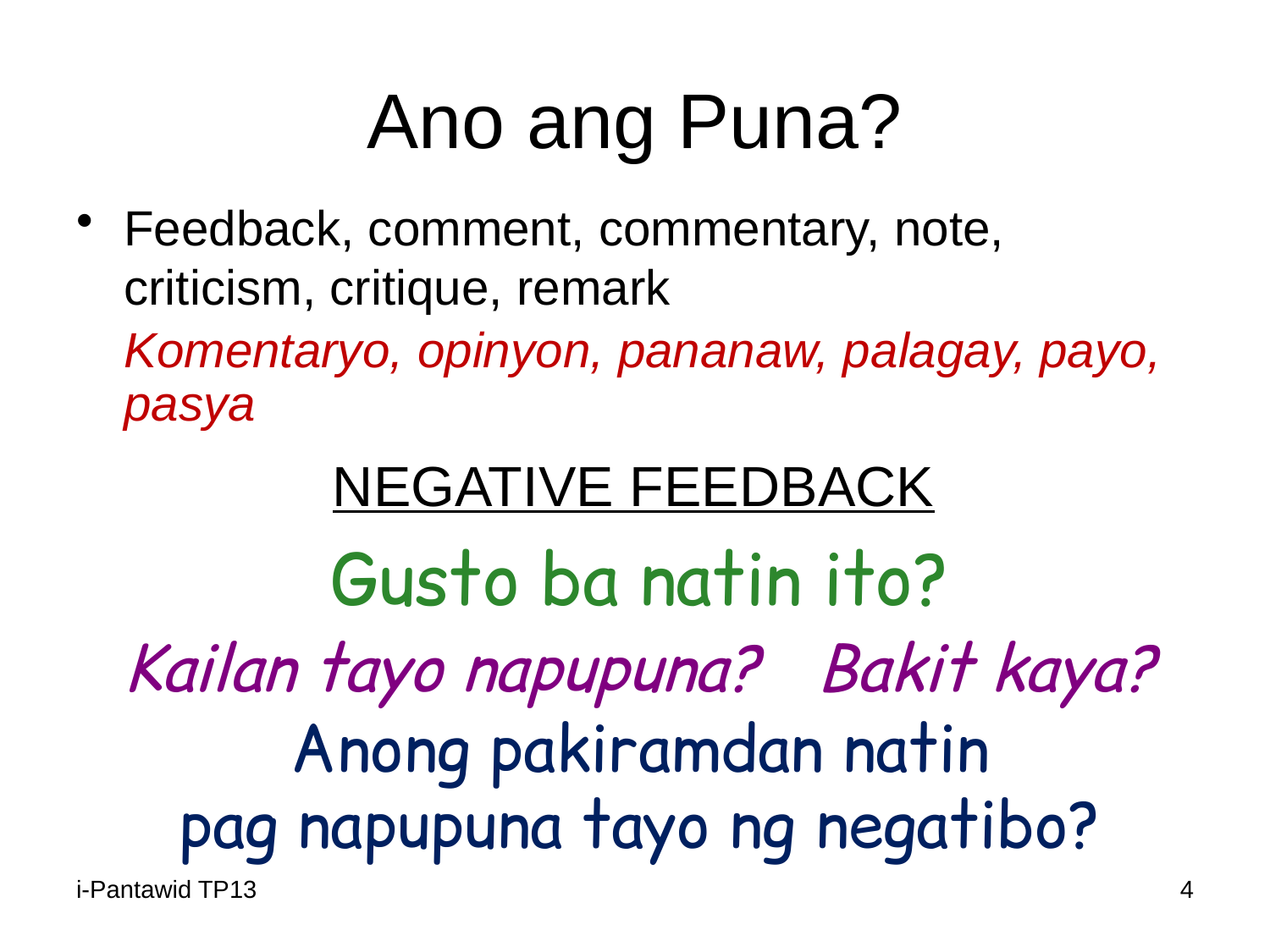

# Ano ang Puna?
Feedback, comment, commentary, note, criticism, critique, remark
	Komentaryo, opinyon, pananaw, palagay, payo, pasya
NEGATIVE FEEDBACK
Gusto ba natin ito?
Kailan tayo napupuna?   Bakit kaya?
Anong pakiramdan natin
pag napupuna tayo ng negatibo?
i-Pantawid TP13
4